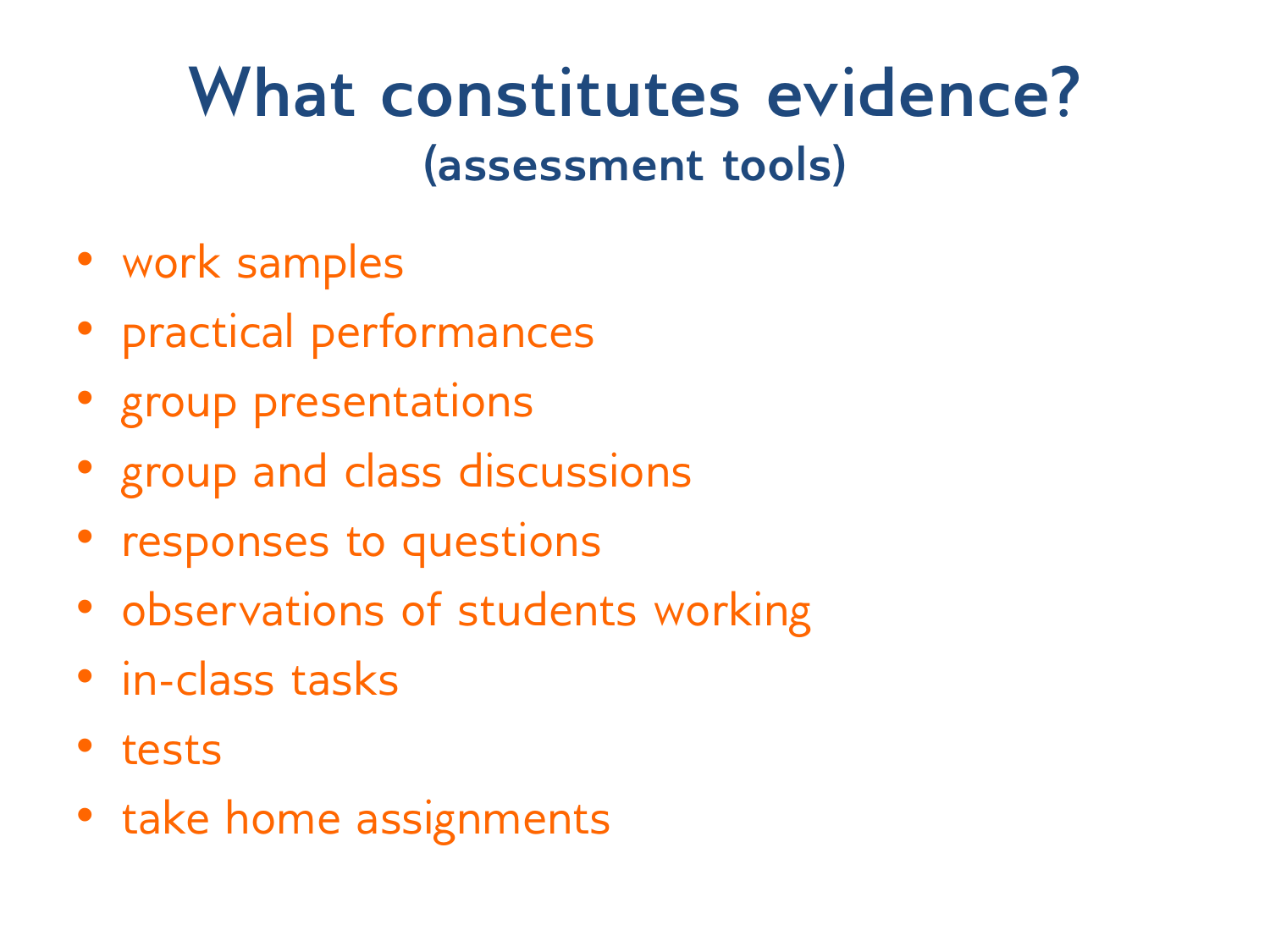

# What constitutes evidence? (assessment tools)
work samples
practical performances
group presentations
group and class discussions
responses to questions
observations of students working
in-class tasks
tests
take home assignments